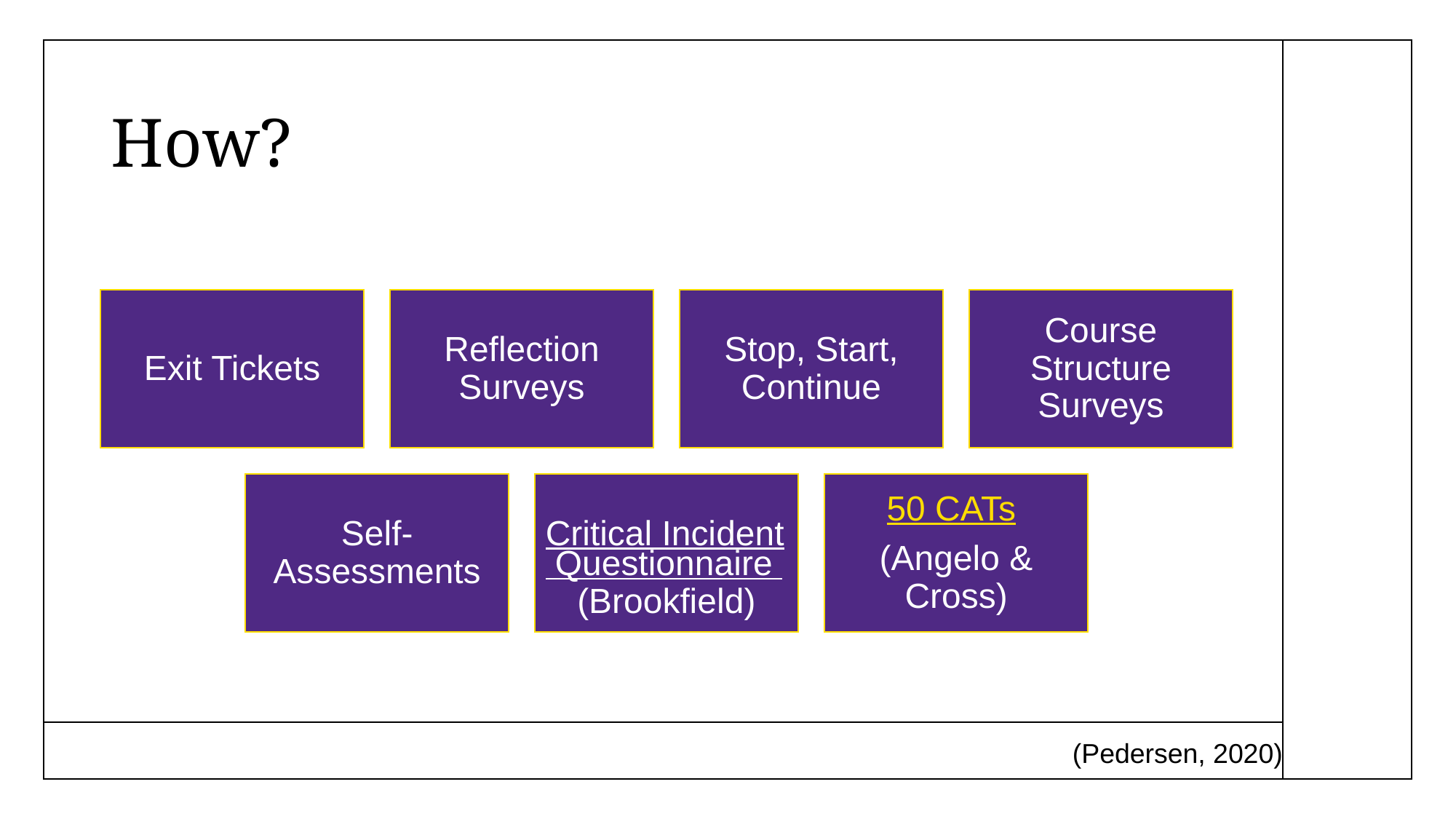

# How?
Exit Tickets
Reflection Surveys
Stop, Start, Continue
Course Structure Surveys
Self-Assessments
Critical Incident Questionnaire (Brookfield)
50 CATs
(Angelo & Cross)
(Pedersen, 2020)